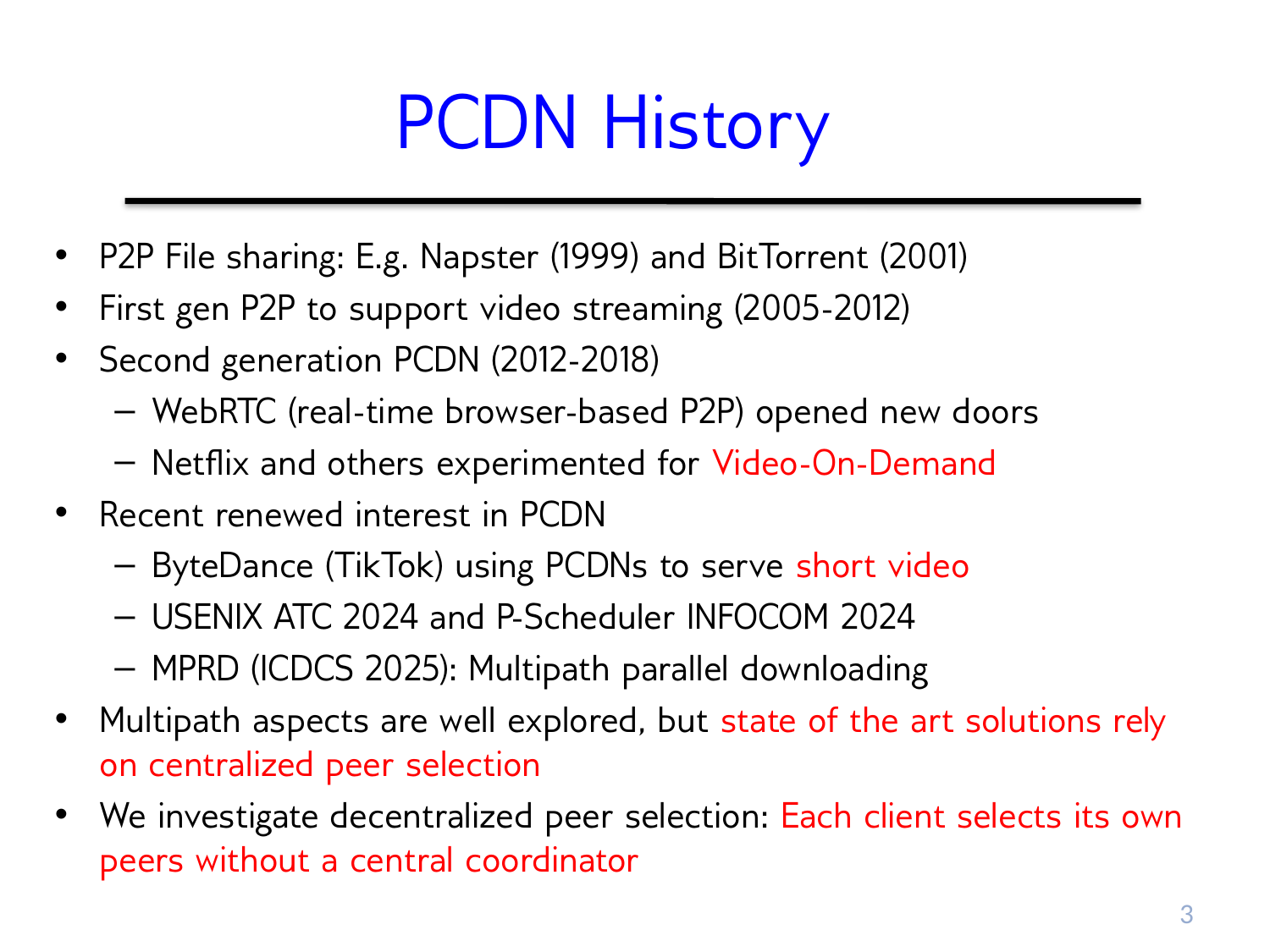

# PCDN History
P2P File sharing: E.g. Napster (1999) and BitTorrent (2001)
First gen P2P to support video streaming (2005-2012)
Second generation PCDN (2012-2018)
WebRTC (real-time browser-based P2P) opened new doors
Netflix and others experimented for Video-On-Demand
Recent renewed interest in PCDN
ByteDance (TikTok) using PCDNs to serve short video
USENIX ATC 2024 and P-Scheduler INFOCOM 2024
MPRD (ICDCS 2025): Multipath parallel downloading
Multipath aspects are well explored, but state of the art solutions rely on centralized peer selection
We investigate decentralized peer selection: Each client selects its own peers without a central coordinator
3